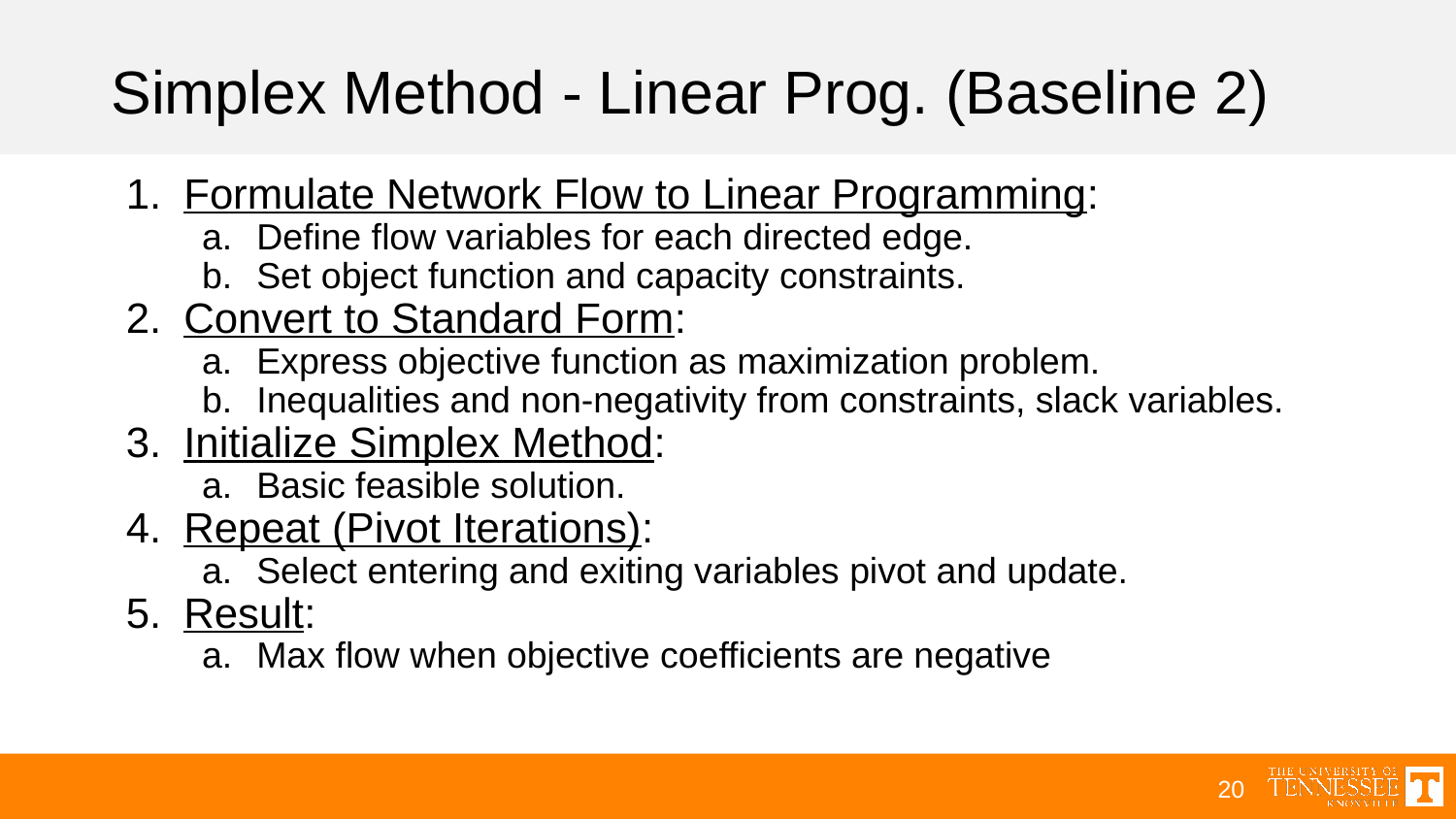

# Simplex Method - Linear Prog. (Baseline 2)
Formulate Network Flow to Linear Programming:
Define flow variables for each directed edge.
Set object function and capacity constraints.
Convert to Standard Form:
Express objective function as maximization problem.
Inequalities and non-negativity from constraints, slack variables.
Initialize Simplex Method:
Basic feasible solution.
Repeat (Pivot Iterations):
Select entering and exiting variables pivot and update.
Result:
Max flow when objective coefficients are negative
20